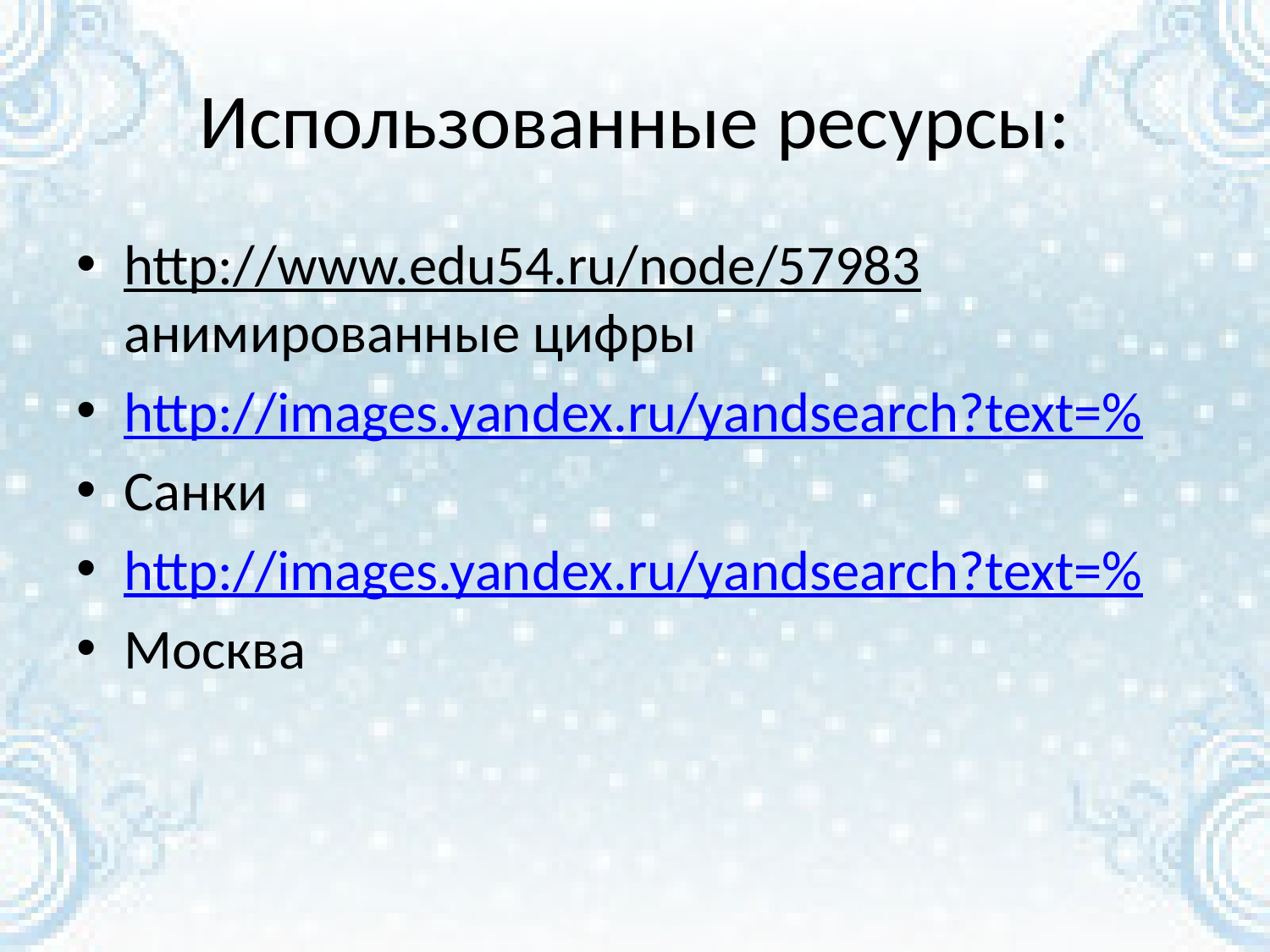

# Использованные ресурсы:
http://www.edu54.ru/node/57983 анимированные цифры
http://images.yandex.ru/yandsearch?text=%
Санки
http://images.yandex.ru/yandsearch?text=%
Москва